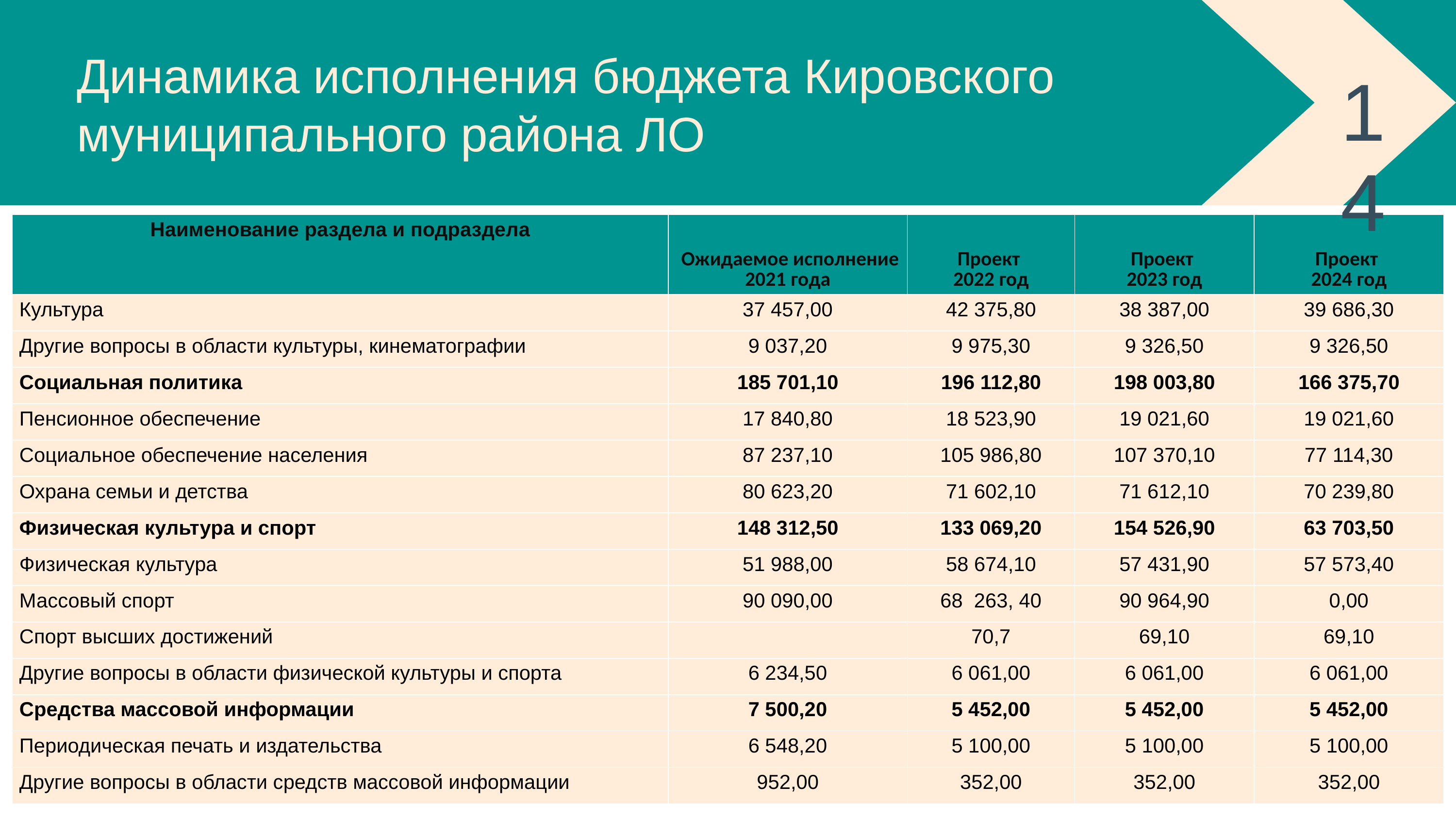

Динамика исполнения бюджета Кировского муниципального района ЛО

14
| Наименование раздела и подраздела | Ожидаемое исполнение 2021 года | Проект 2022 год | Проект 2023 год | Проект 2024 год |
| --- | --- | --- | --- | --- |
| Культура | 37 457,00 | 42 375,80 | 38 387,00 | 39 686,30 |
| Другие вопросы в области культуры, кинематографии | 9 037,20 | 9 975,30 | 9 326,50 | 9 326,50 |
| Социальная политика | 185 701,10 | 196 112,80 | 198 003,80 | 166 375,70 |
| Пенсионное обеспечение | 17 840,80 | 18 523,90 | 19 021,60 | 19 021,60 |
| Социальное обеспечение населения | 87 237,10 | 105 986,80 | 107 370,10 | 77 114,30 |
| Охрана семьи и детства | 80 623,20 | 71 602,10 | 71 612,10 | 70 239,80 |
| Физическая культура и спорт | 148 312,50 | 133 069,20 | 154 526,90 | 63 703,50 |
| Физическая культура | 51 988,00 | 58 674,10 | 57 431,90 | 57 573,40 |
| Массовый спорт | 90 090,00 | 68 263, 40 | 90 964,90 | 0,00 |
| Спорт высших достижений |  | 70,7 | 69,10 | 69,10 |
| Другие вопросы в области физической культуры и спорта | 6 234,50 | 6 061,00 | 6 061,00 | 6 061,00 |
| Средства массовой информации | 7 500,20 | 5 452,00 | 5 452,00 | 5 452,00 |
| Периодическая печать и издательства | 6 548,20 | 5 100,00 | 5 100,00 | 5 100,00 |
| Другие вопросы в области средств массовой информации | 952,00 | 352,00 | 352,00 | 352,00 |